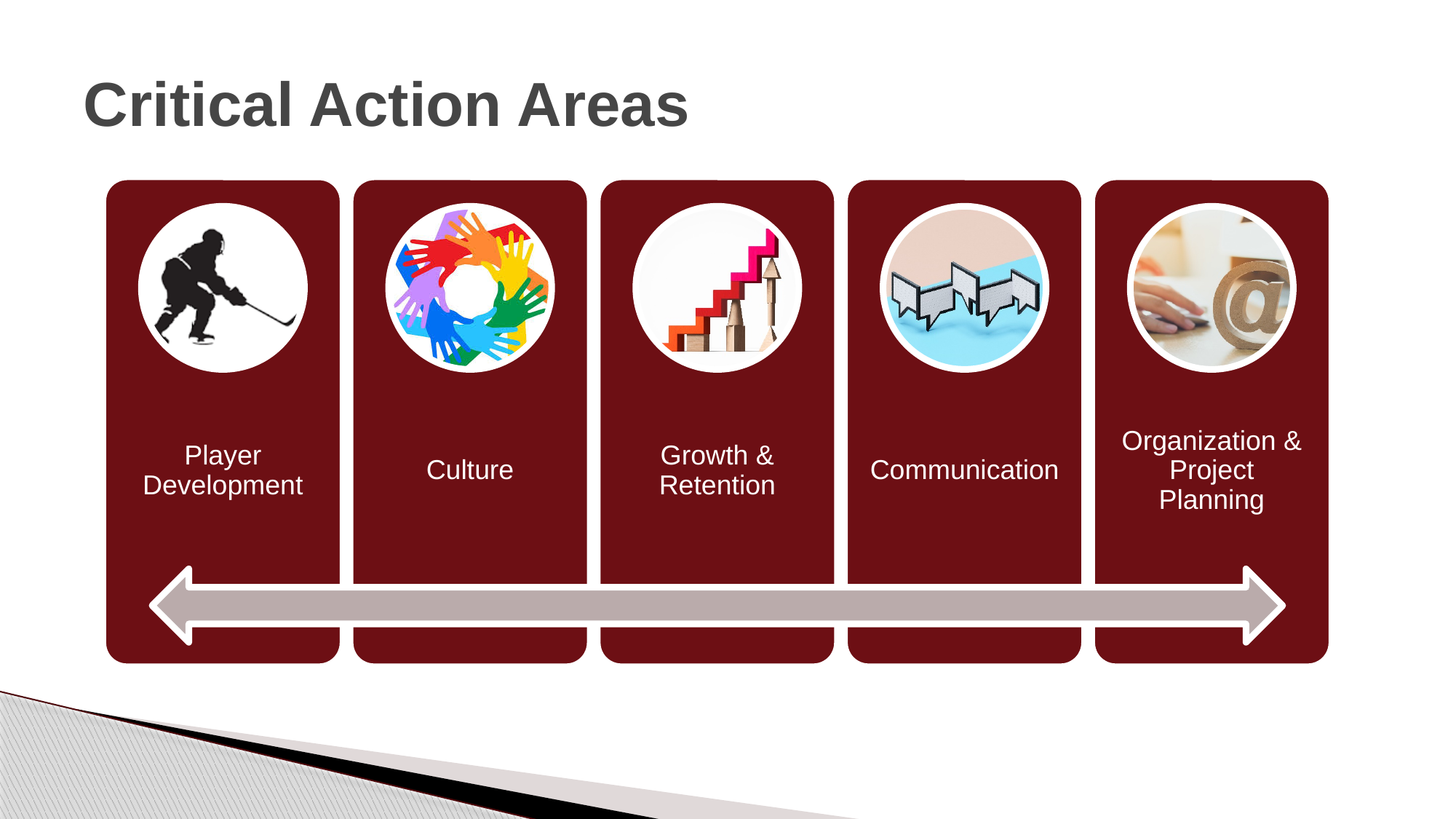

# Critical Action Areas
Player Development
Culture
Growth & Retention
Communication
Organization & Project Planning